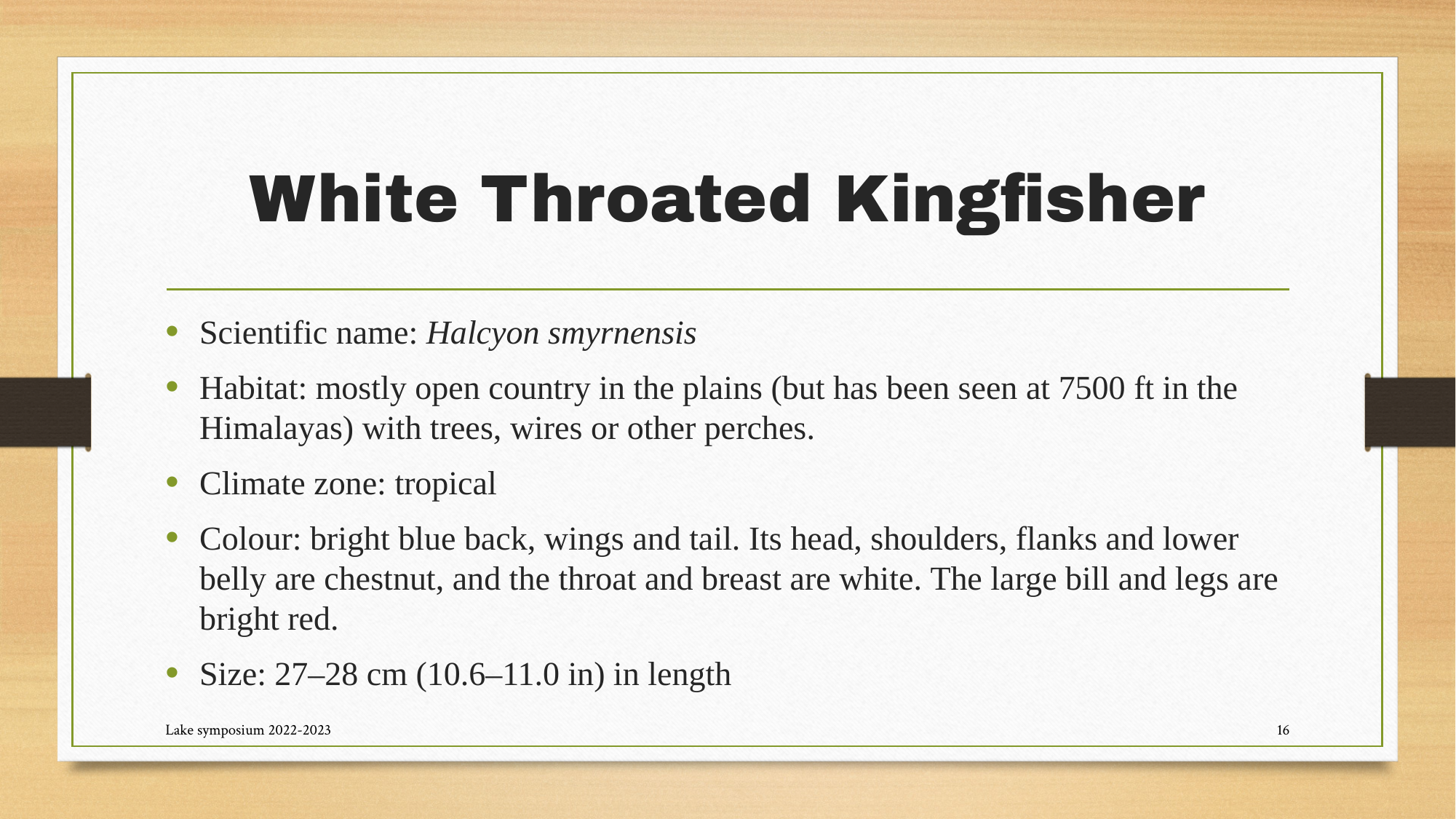

# White Throated Kingfisher
Scientific name: Halcyon smyrnensis
Habitat: mostly open country in the plains (but has been seen at 7500 ft in the Himalayas) with trees, wires or other perches.
Climate zone: tropical
Colour: bright blue back, wings and tail. Its head, shoulders, flanks and lower belly are chestnut, and the throat and breast are white. The large bill and legs are bright red.
Size: 27–28 cm (10.6–11.0 in) in length
Lake symposium 2022-2023
16